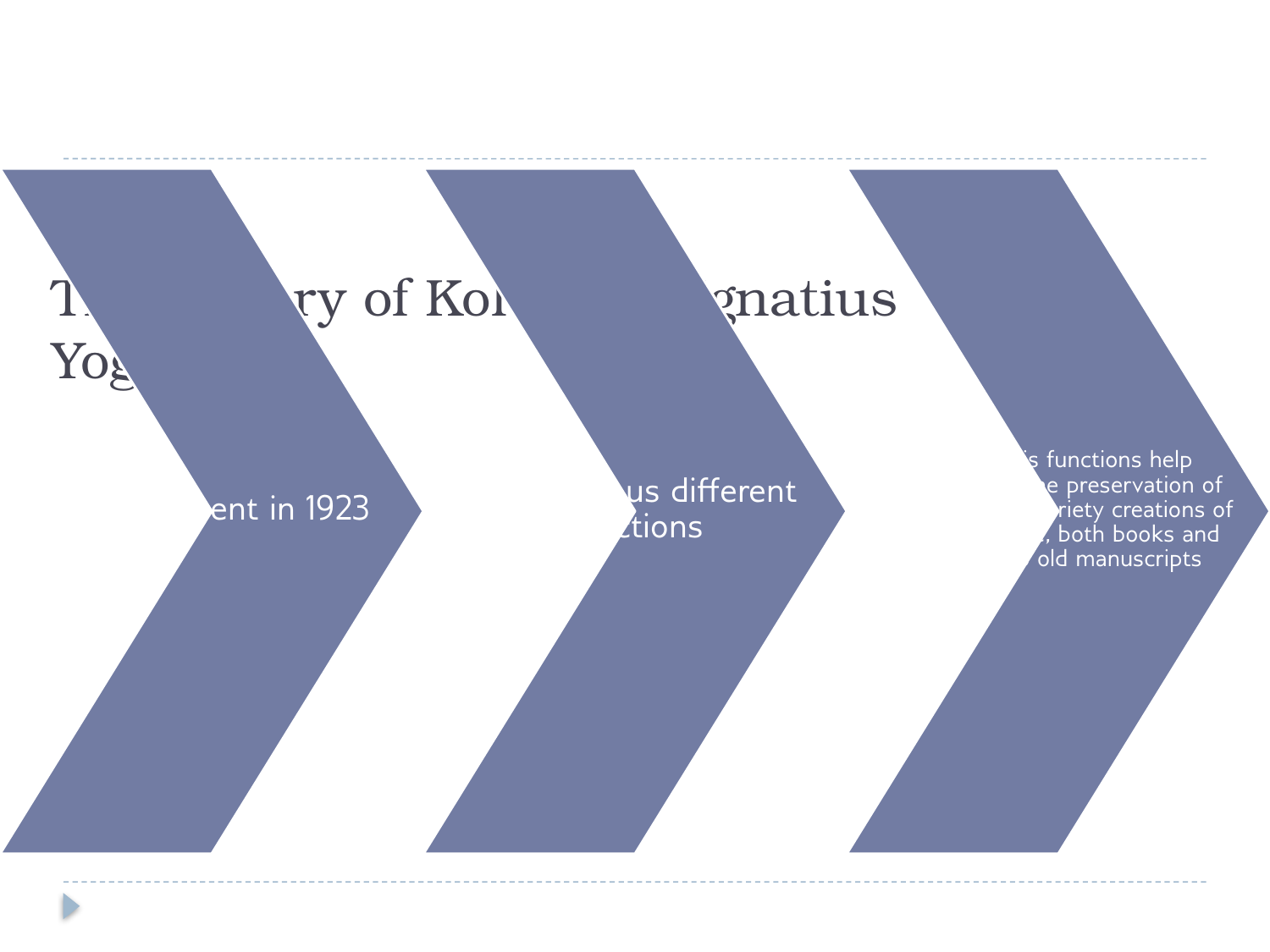

establishment in 1923
Have various different functions
One of this functions help empowering the preservation of collection of a variety creations of human culture, both books and archipelago old manuscripts
# The Library of Kolese St. Ignatius Yogyakarta